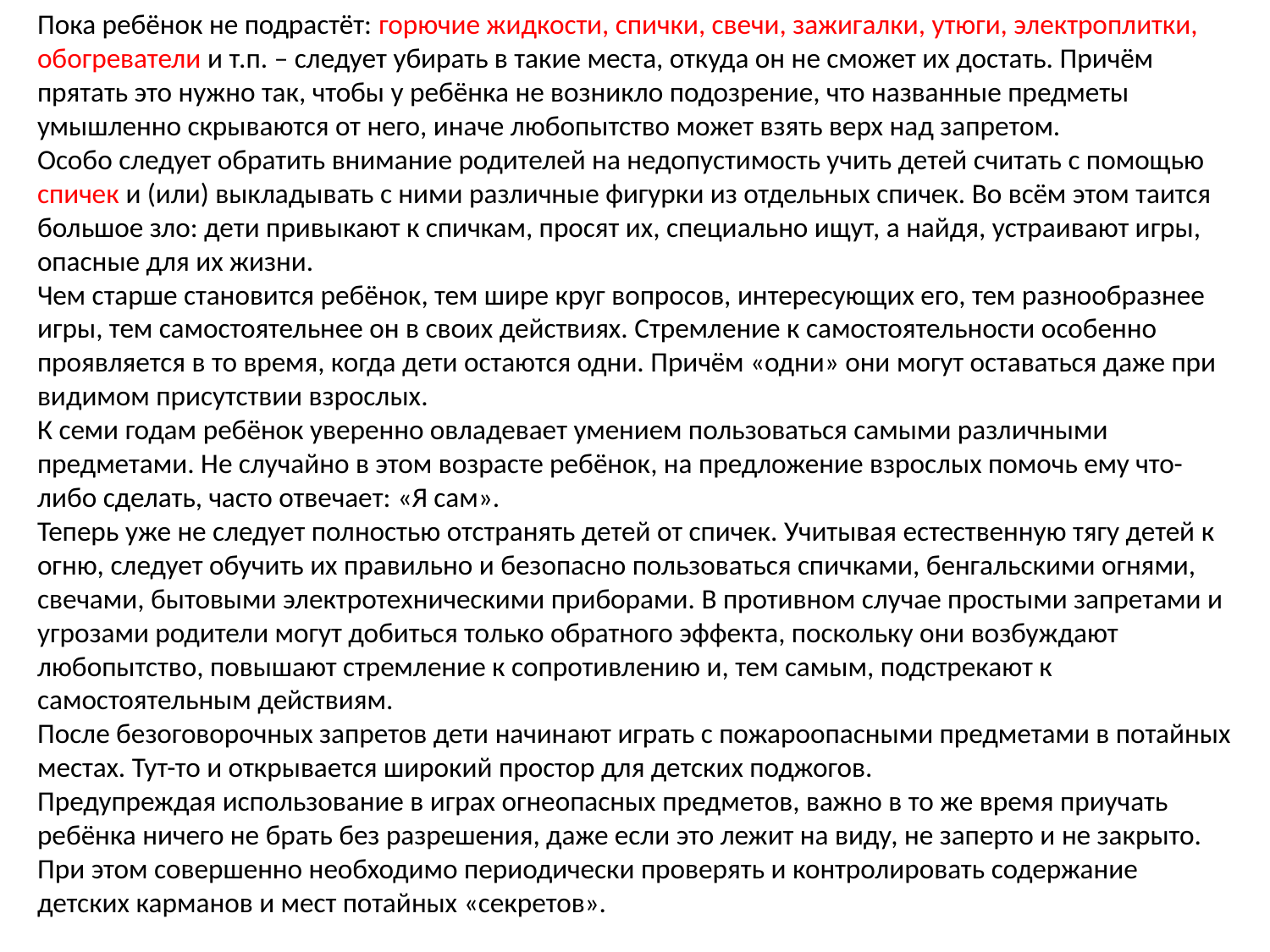

Пока ребёнок не подрастёт: горючие жидкости, спички, свечи, зажигалки, утюги, электроплитки, обогреватели и т.п. – следует убирать в такие места, откуда он не сможет их достать. Причём прятать это нужно так, чтобы у ребёнка не возникло подозрение, что названные предметы умышленно скрываются от него, иначе любопытство может взять верх над запретом.
Особо следует обратить внимание родителей на недопустимость учить детей считать с помощью спичек и (или) выкладывать с ними различные фигурки из отдельных спичек. Во всём этом таится большое зло: дети привыкают к спичкам, просят их, специально ищут, а найдя, устраивают игры, опасные для их жизни.
Чем старше становится ребёнок, тем шире круг вопросов, интересующих его, тем разнообразнее игры, тем самостоятельнее он в своих действиях. Стремление к самостоятельности особенно проявляется в то время, когда дети остаются одни. Причём «одни» они могут оставаться даже при видимом присутствии взрослых.
К семи годам ребёнок уверенно овладевает умением пользоваться самыми различными предметами. Не случайно в этом возрасте ребёнок, на предложение взрослых помочь ему что-либо сделать, часто отвечает: «Я сам».
Теперь уже не следует полностью отстранять детей от спичек. Учитывая естественную тягу детей к огню, следует обучить их правильно и безопасно пользоваться спичками, бенгальскими огнями, свечами, бытовыми электротехническими приборами. В противном случае простыми запретами и угрозами родители могут добиться только обратного эффекта, поскольку они возбуждают любопытство, повышают стремление к сопротивлению и, тем самым, подстрекают к самостоятельным действиям.
После безоговорочных запретов дети начинают играть с пожароопасными предметами в потайных местах. Тут-то и открывается широкий простор для детских поджогов.
Предупреждая использование в играх огнеопасных предметов, важно в то же время приучать ребёнка ничего не брать без разрешения, даже если это лежит на виду, не заперто и не закрыто. При этом совершенно необходимо периодически проверять и контролировать содержание детских карманов и мест потайных «секретов».